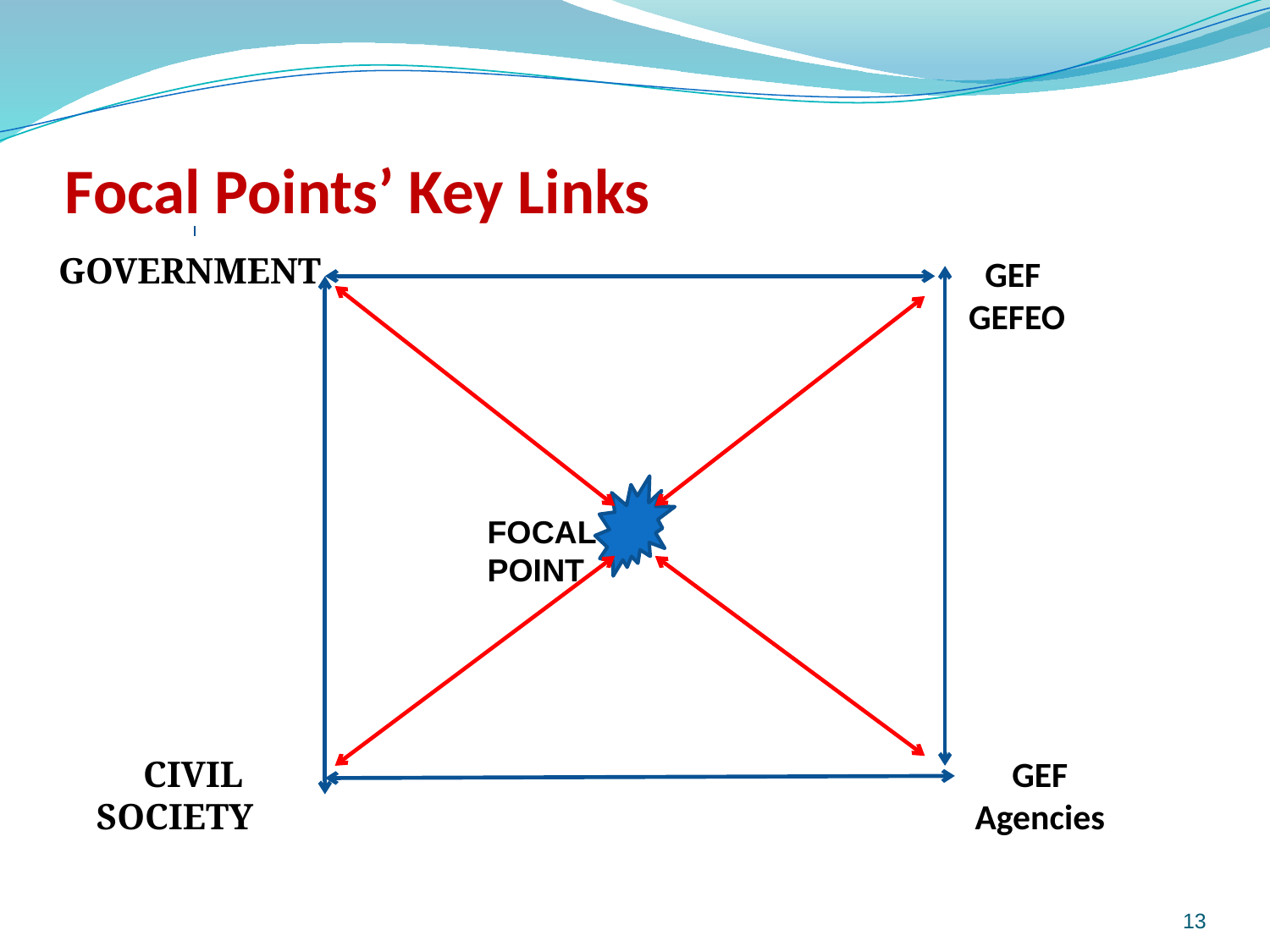

Focal Points’ Key Links
GOVERNMENT
GEF
 GEFEO

FOCAL           POINT

    CIVIL SOCIETY
GEF Agencies
13